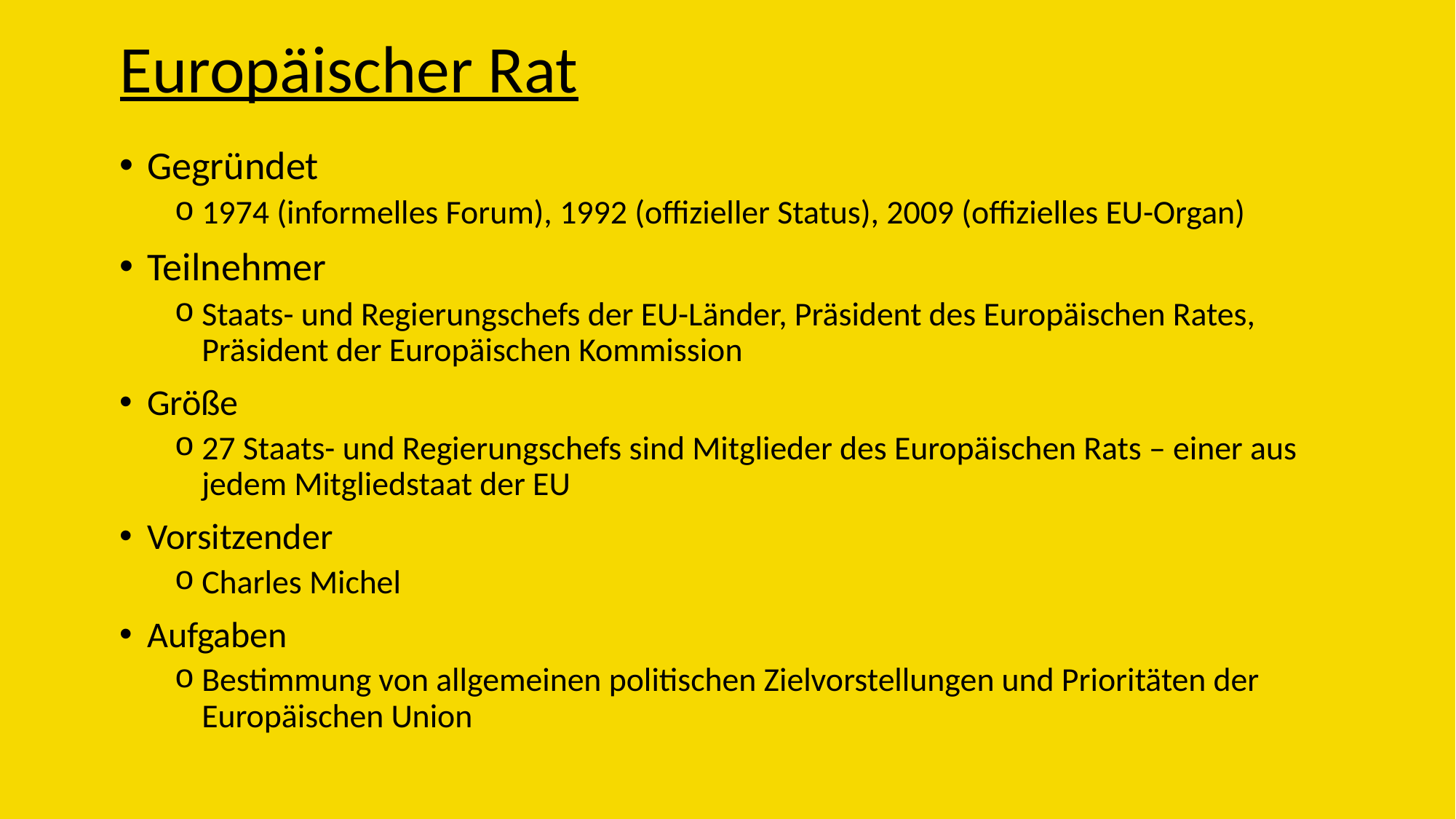

# Europäischer Rat
Gegründet
1974 (informelles Forum), 1992 (offizieller Status), 2009 (offizielles EU-Organ)
Teilnehmer
Staats- und Regierungschefs der EU-Länder, Präsident des Europäischen Rates, Präsident der Europäischen Kommission
Größe
27 Staats- und Regierungschefs sind Mitglieder des Europäischen Rats – einer aus jedem Mitgliedstaat der EU
Vorsitzender
Charles Michel
Aufgaben
Bestimmung von allgemeinen politischen Zielvorstellungen und Prioritäten der Europäischen Union